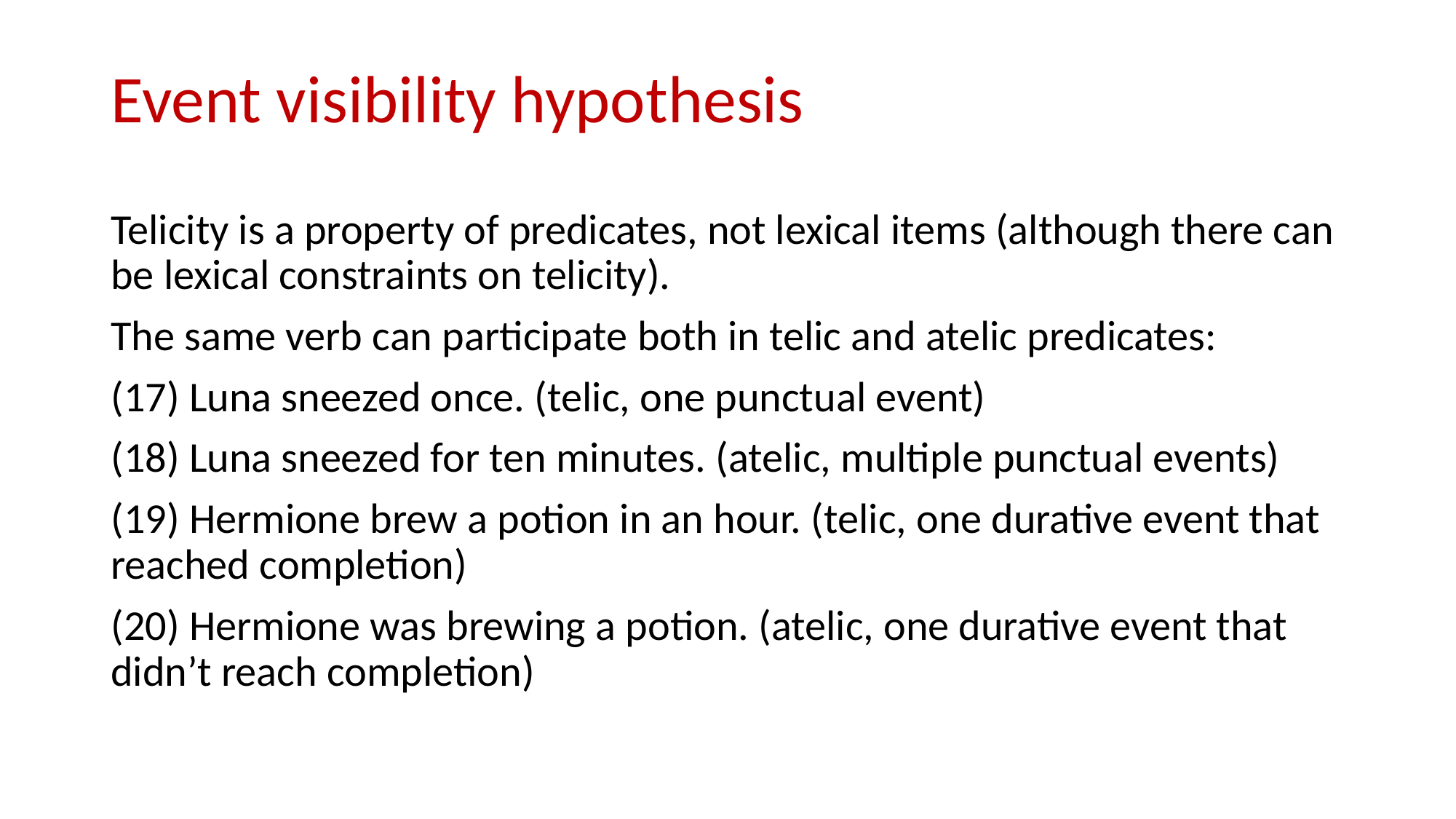

# Event visibility hypothesis
Telicity is a property of predicates, not lexical items (although there can be lexical constraints on telicity).
The same verb can participate both in telic and atelic predicates:
(17) Luna sneezed once. (telic, one punctual event)
(18) Luna sneezed for ten minutes. (atelic, multiple punctual events)
(19) Hermione brew a potion in an hour. (telic, one durative event that reached completion)
(20) Hermione was brewing a potion. (atelic, one durative event that didn’t reach completion)